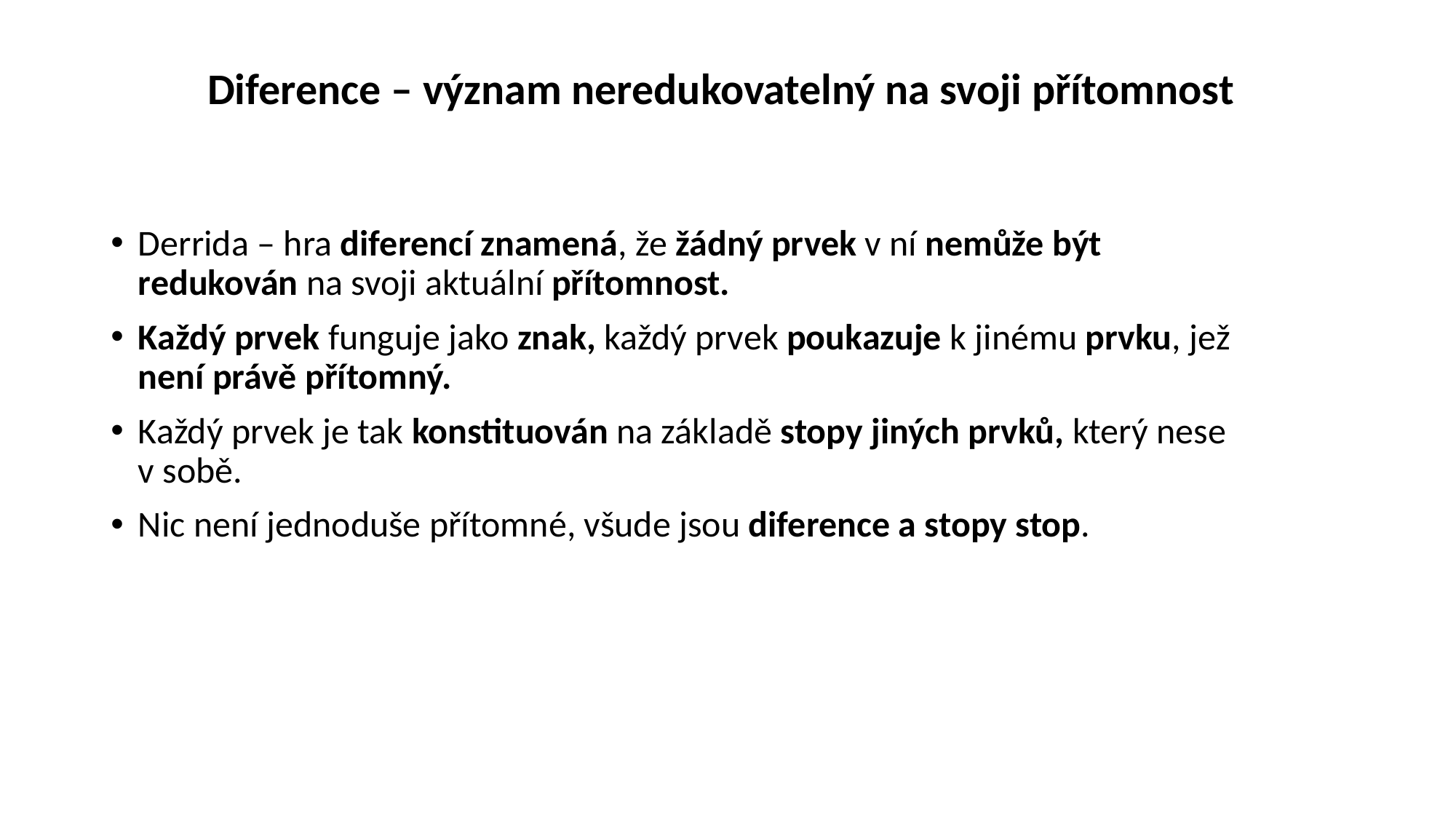

# Diference – význam neredukovatelný na svoji přítomnost
Derrida – hra diferencí znamená, že žádný prvek v ní nemůže být redukován na svoji aktuální přítomnost.
Každý prvek funguje jako znak, každý prvek poukazuje k jinému prvku, jež není právě přítomný.
Každý prvek je tak konstituován na základě stopy jiných prvků, který nese v sobě.
Nic není jednoduše přítomné, všude jsou diference a stopy stop.